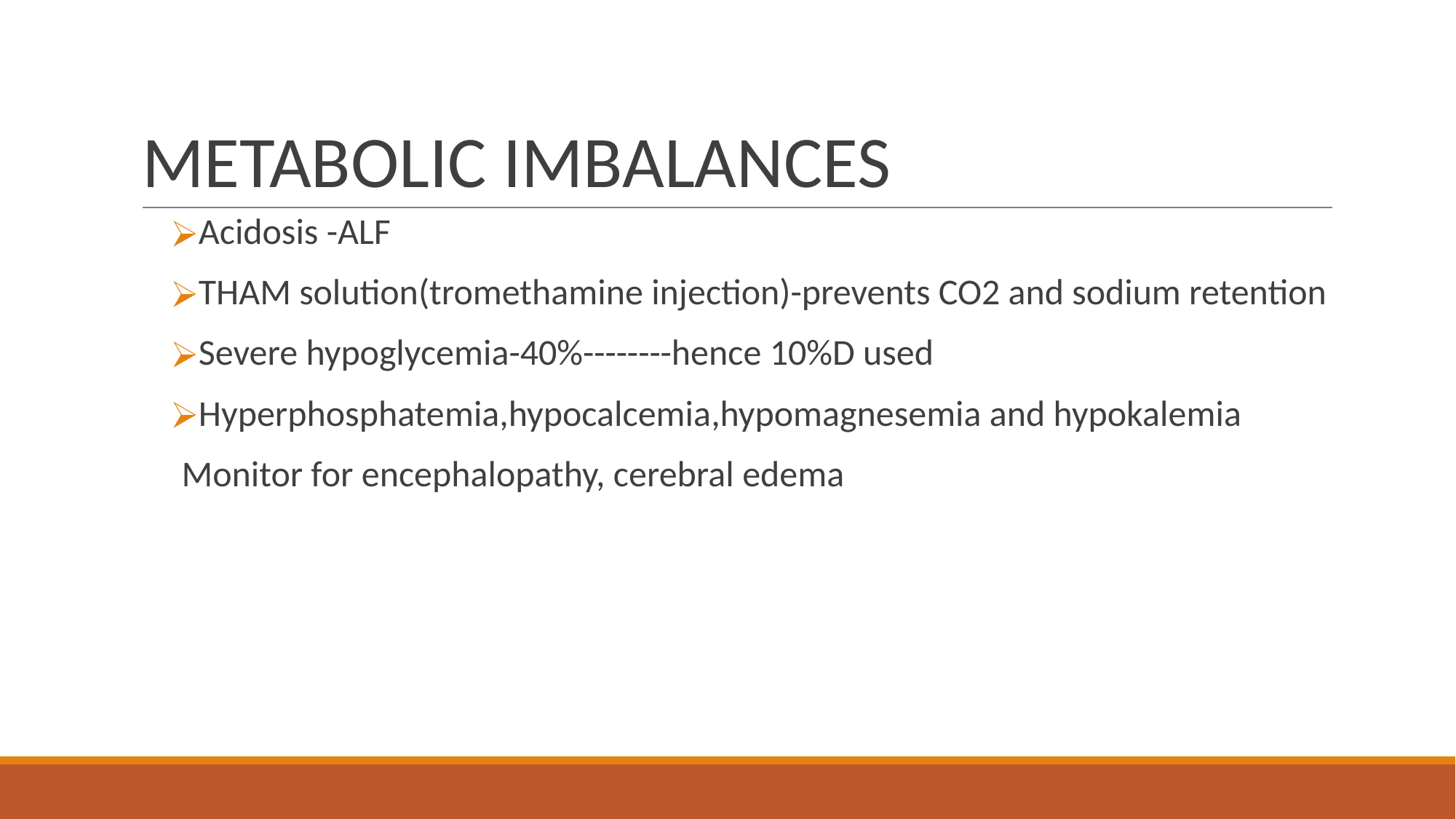

# METABOLIC IMBALANCES
Acidosis -ALF
THAM solution(tromethamine injection)-prevents CO2 and sodium retention
Severe hypoglycemia-40%--------hence 10%D used
Hyperphosphatemia,hypocalcemia,hypomagnesemia and hypokalemia
Monitor for encephalopathy, cerebral edema